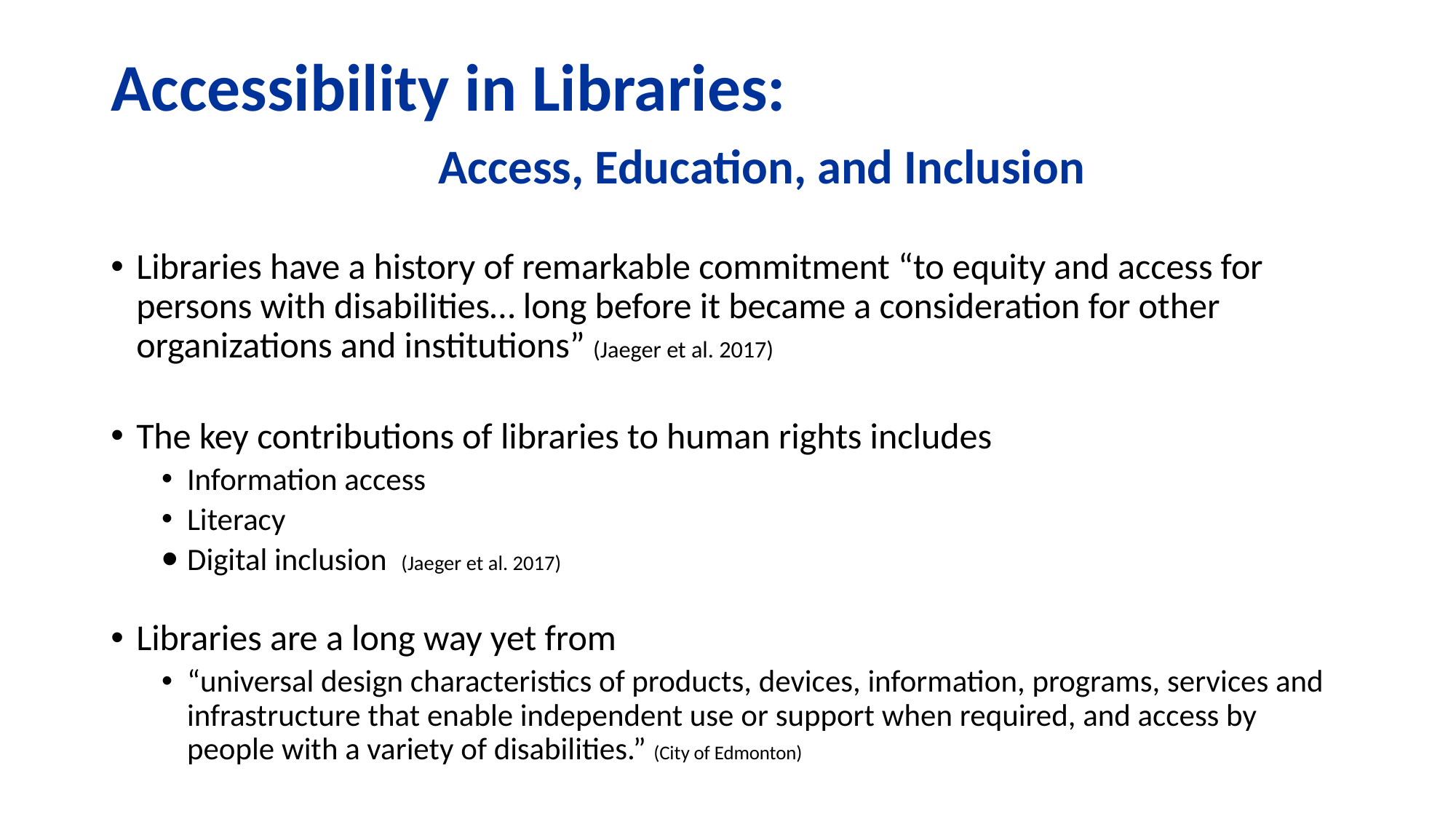

# Accessibility in Libraries: Access, Education, and Inclusion
Libraries have a history of remarkable commitment “to equity and access for persons with disabilities… long before it became a consideration for other organizations and institutions” (Jaeger et al. 2017)

The key contributions of libraries to human rights includes
Information access
Literacy
Digital inclusion  (Jaeger et al. 2017)

Libraries are a long way yet from
“universal design characteristics of products, devices, information, programs, services and infrastructure that enable independent use or support when required, and access by people with a variety of disabilities.” (City of Edmonton)